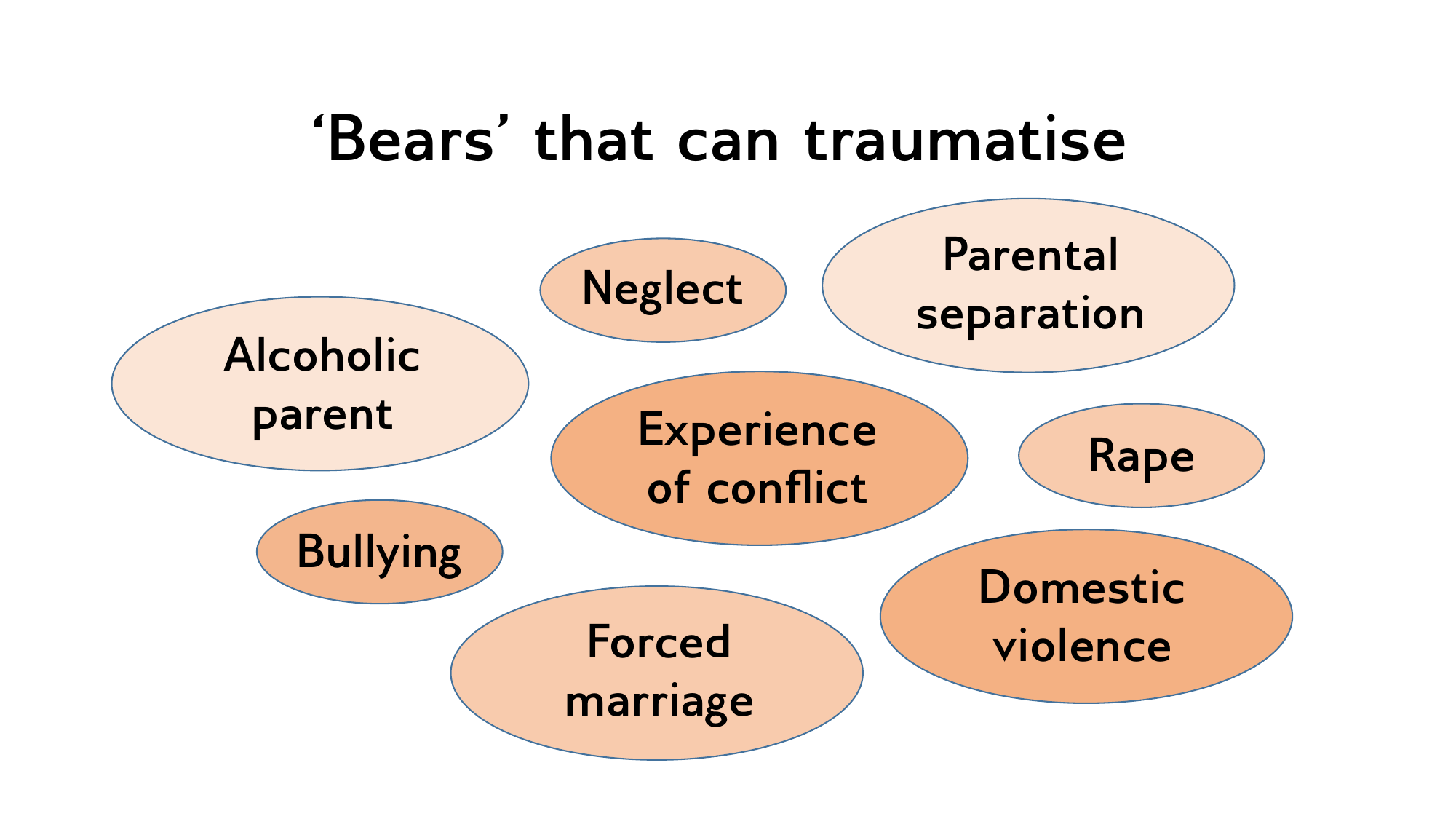

‘Bears’ that can traumatise

Parental separation

Neglect

Alcoholic parent

Experience of conflict

Rape

Bullying

Domestic violence

Forced marriage